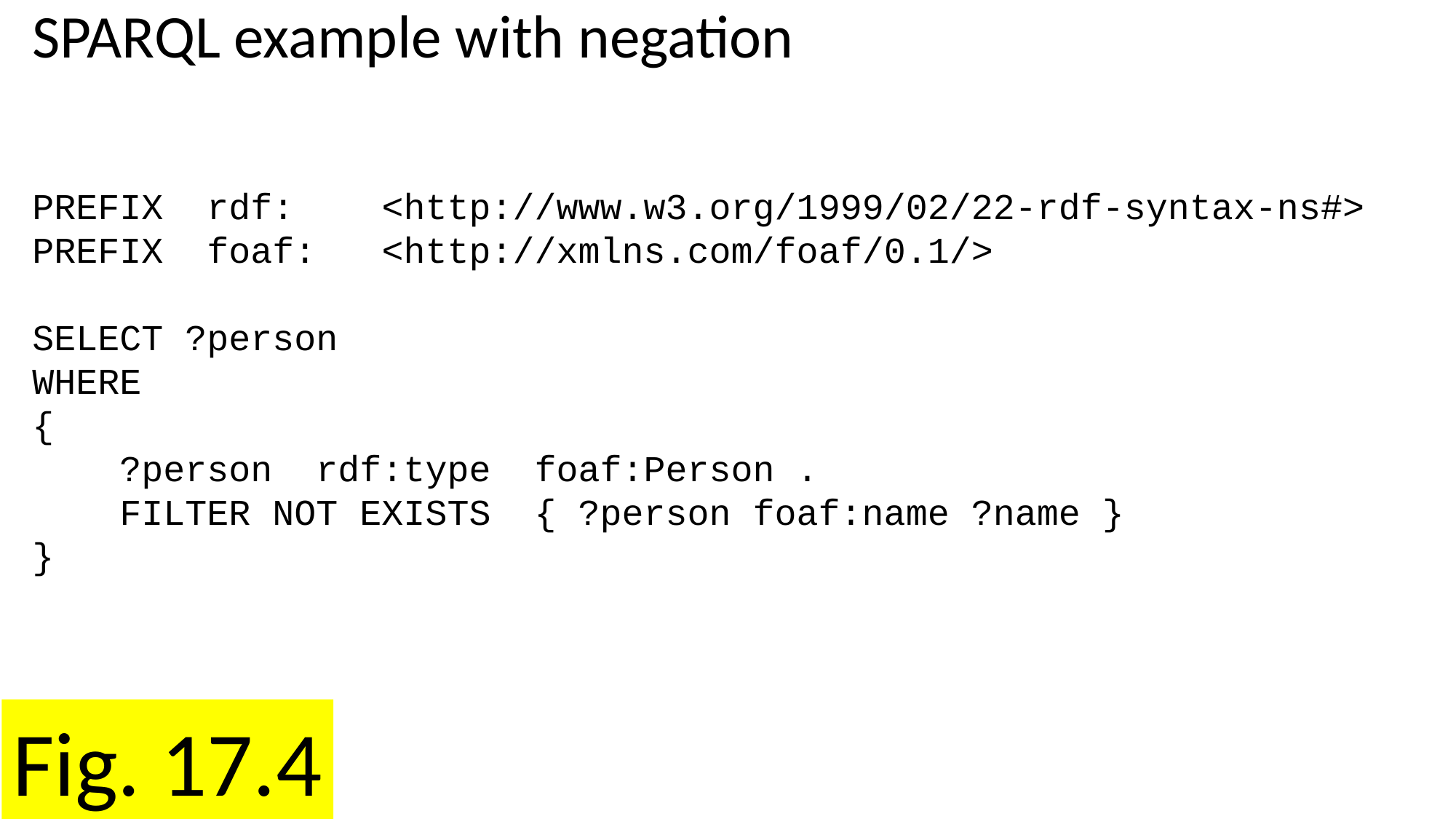

# SPARQL example with negation
PREFIX  rdf:    <http://www.w3.org/1999/02/22-rdf-syntax-ns#>
PREFIX  foaf:   <http://xmlns.com/foaf/0.1/>

SELECT ?person
WHERE
{
    ?person  rdf:type  foaf:Person .
    FILTER NOT EXISTS  { ?person foaf:name ?name }
}
Fig. 17.4